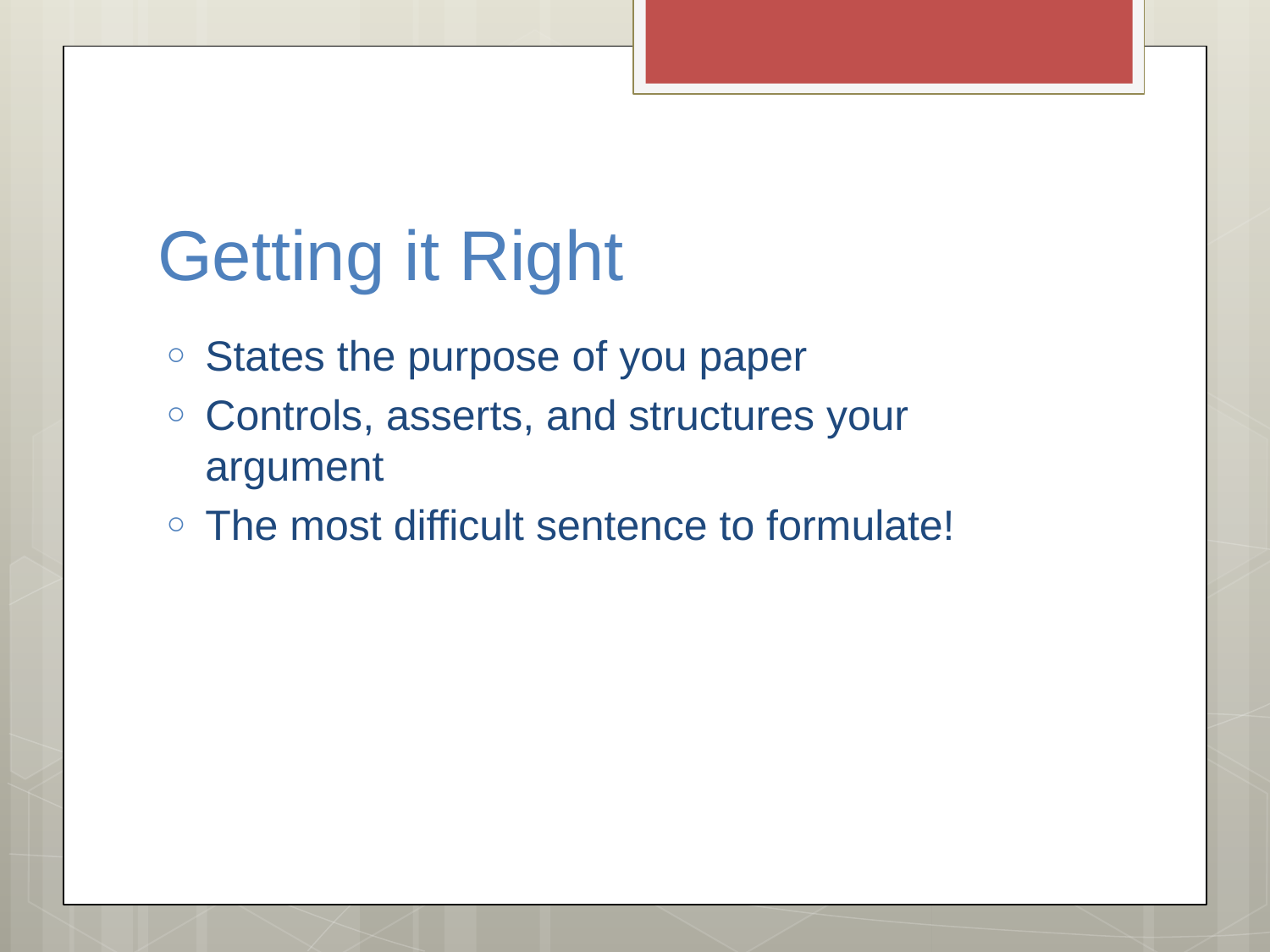

# Getting it Right
States the purpose of you paper
Controls, asserts, and structures your argument
The most difficult sentence to formulate!